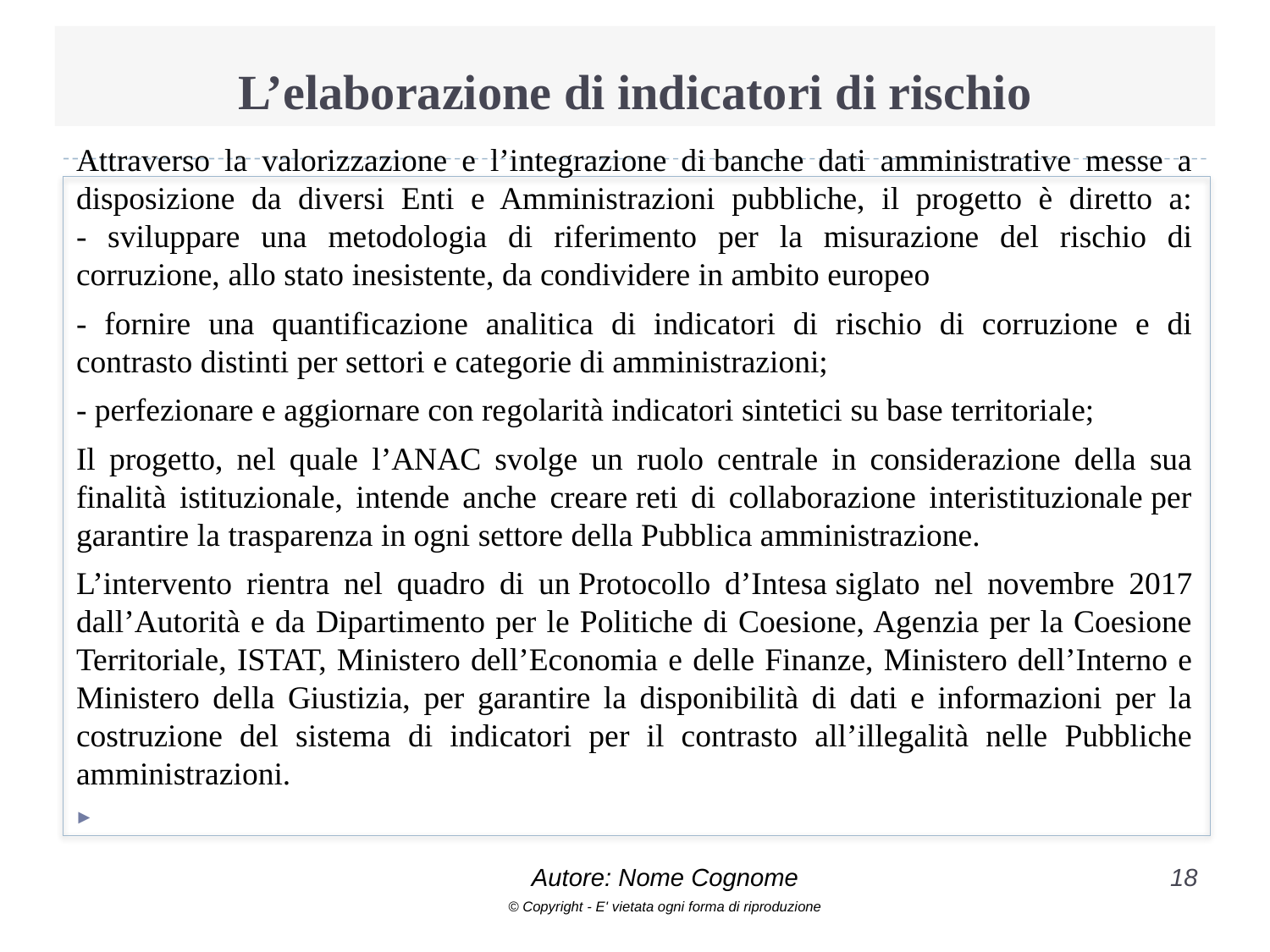

# L’elaborazione di indicatori di rischio
Attraverso la valorizzazione e l’integrazione di banche dati amministrative messe a disposizione da diversi Enti e Amministrazioni pubbliche, il progetto è diretto a:
- sviluppare una metodologia di riferimento per la misurazione del rischio di corruzione, allo stato inesistente, da condividere in ambito europeo
- fornire una quantificazione analitica di indicatori di rischio di corruzione e di contrasto distinti per settori e categorie di amministrazioni;
- perfezionare e aggiornare con regolarità indicatori sintetici su base territoriale;
Il progetto, nel quale l’ANAC svolge un ruolo centrale in considerazione della sua finalità istituzionale, intende anche creare reti di collaborazione interistituzionale per garantire la trasparenza in ogni settore della Pubblica amministrazione.
L’intervento rientra nel quadro di un Protocollo d’Intesa siglato nel novembre 2017 dall’Autorità e da Dipartimento per le Politiche di Coesione, Agenzia per la Coesione Territoriale, ISTAT, Ministero dell’Economia e delle Finanze, Ministero dell’Interno e Ministero della Giustizia, per garantire la disponibilità di dati e informazioni per la costruzione del sistema di indicatori per il contrasto all’illegalità nelle Pubbliche amministrazioni.